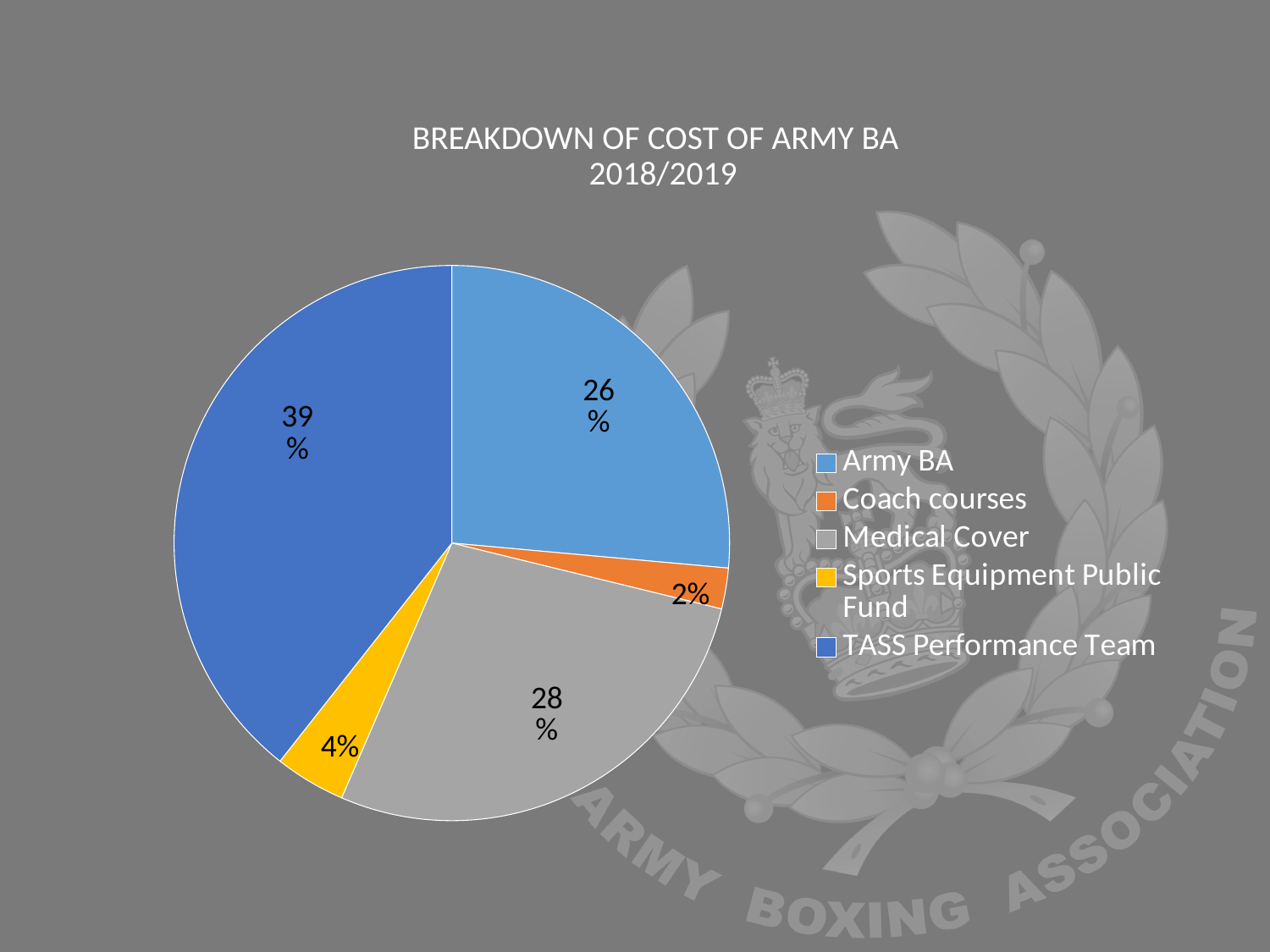

# BREAKDOWN OF COST OF ARMY BA 2018/2019

### Chart

| Category | External expenses not covered by Army BA |
|---|---|
| Army BA  | 77874.28 |
| Coach courses | 7000.0 |
| Medical Cover | 81526.3 |
| Sports Equipment Public Fund | 12130.96 |
| TASS Performance Team | 116000.0 |